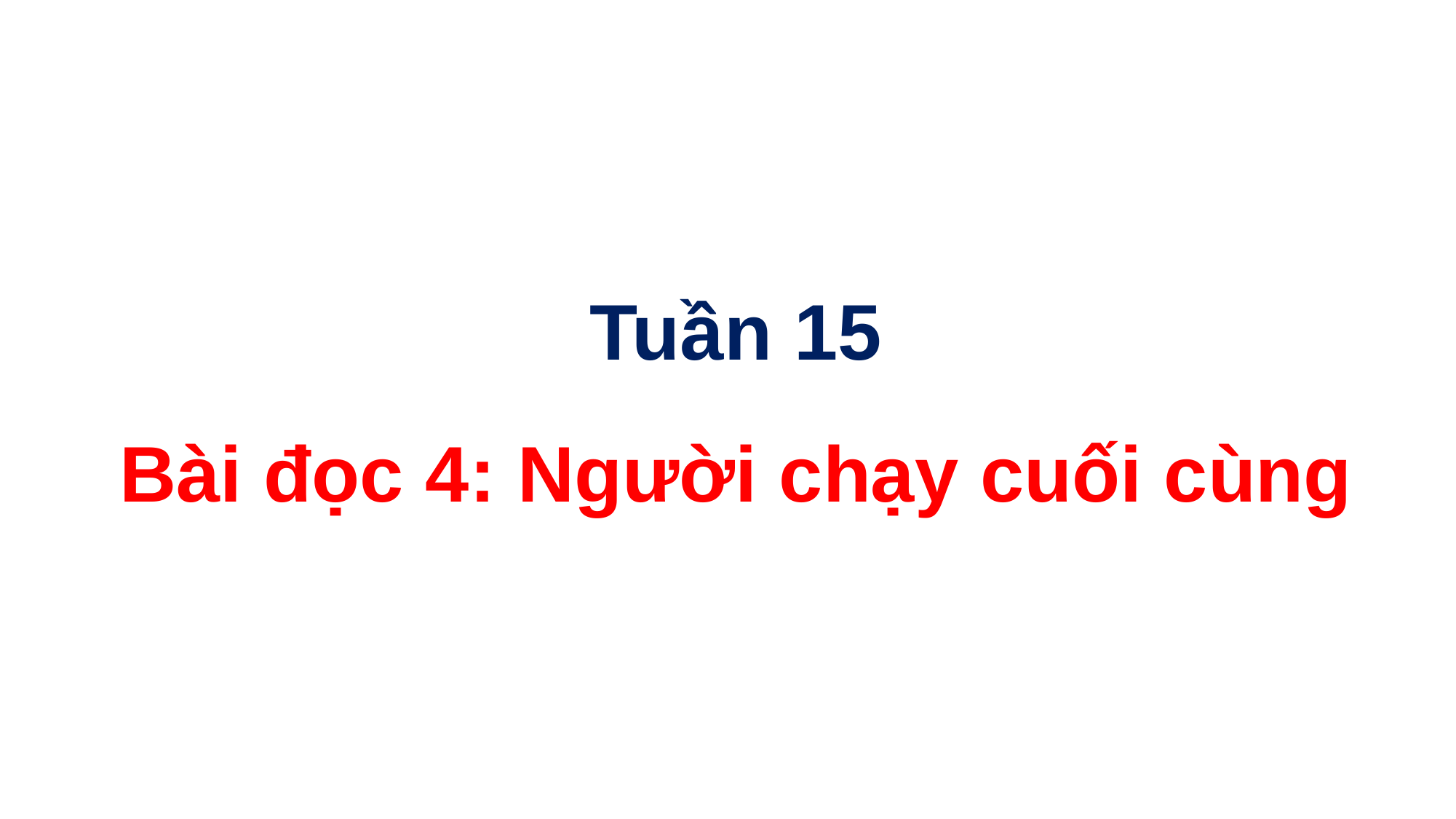

Tuần 15
Bài đọc 4: Người chạy cuối cùng